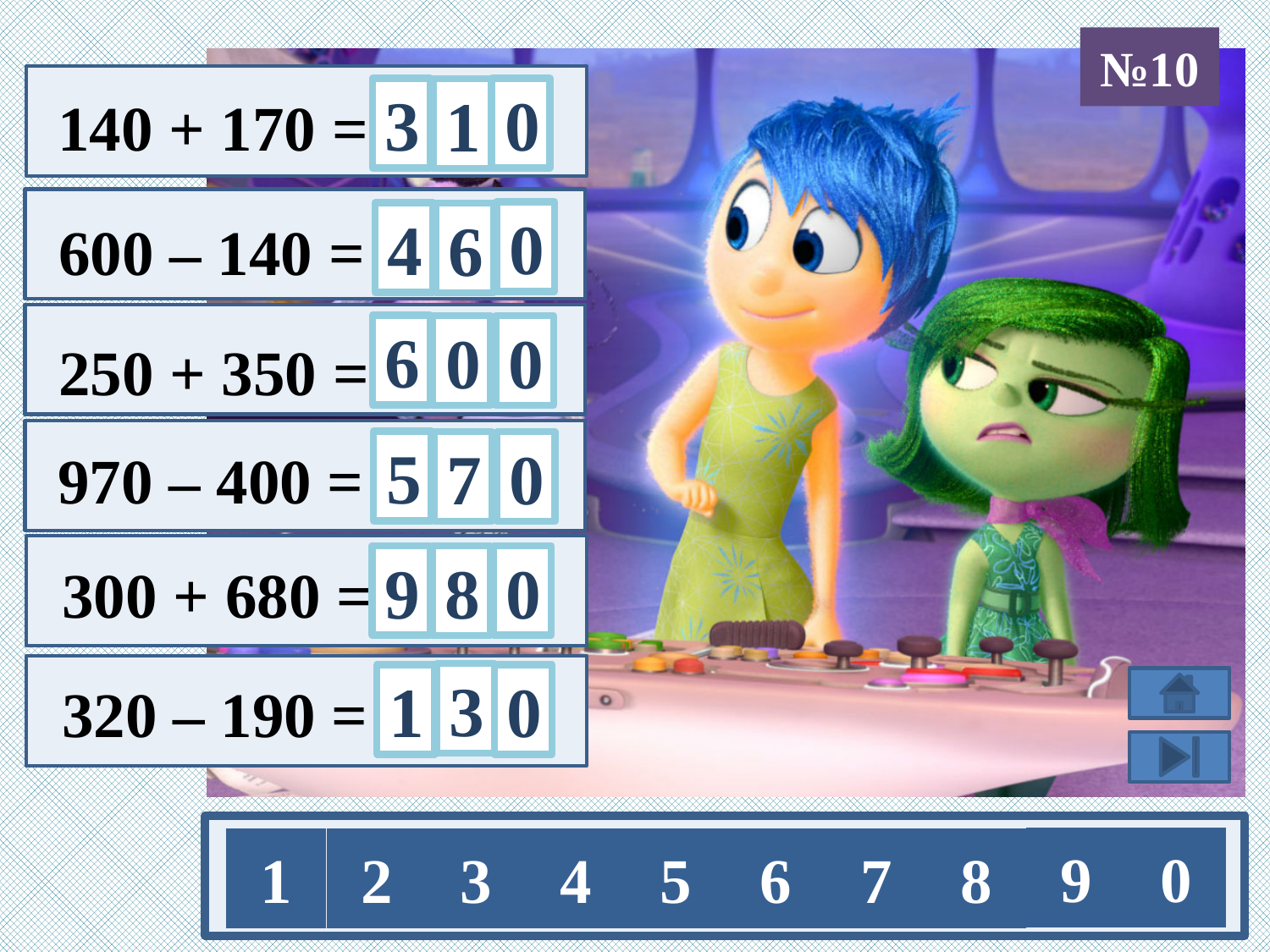

№10
0
3
1
 140 + 170 =
0
4
6
 600 – 140 =
6
0
0
 250 + 350 =
5
0
7
 970 – 400 =
0
9
8
 300 + 680 =
3
0
1
 320 – 190 =

9
0
1
2
3
4
5
6
7
8